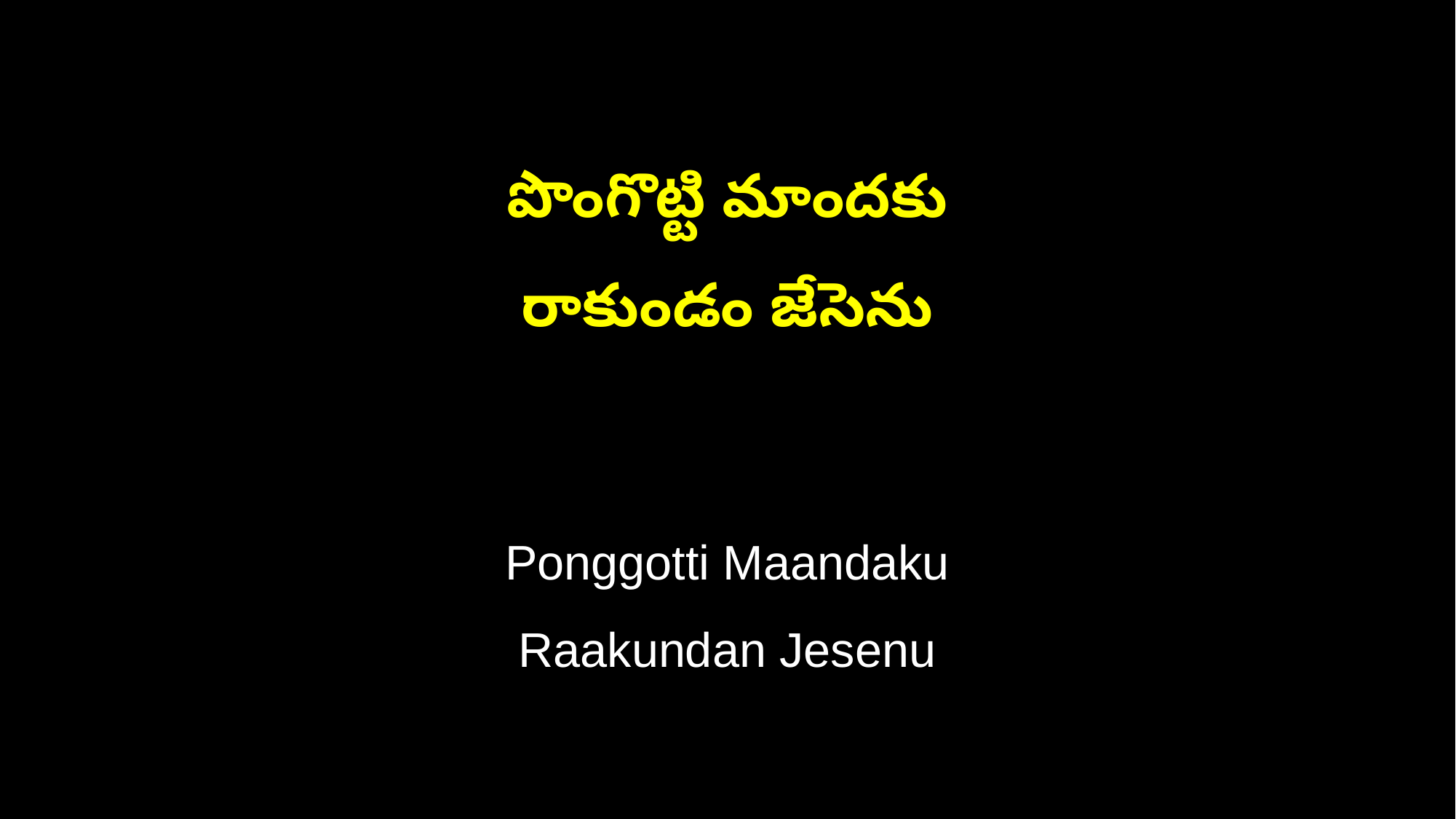

పొంగొట్టి మాందకు
రాకుండం జేసెను
Ponggotti Maandaku
Raakundan Jesenu